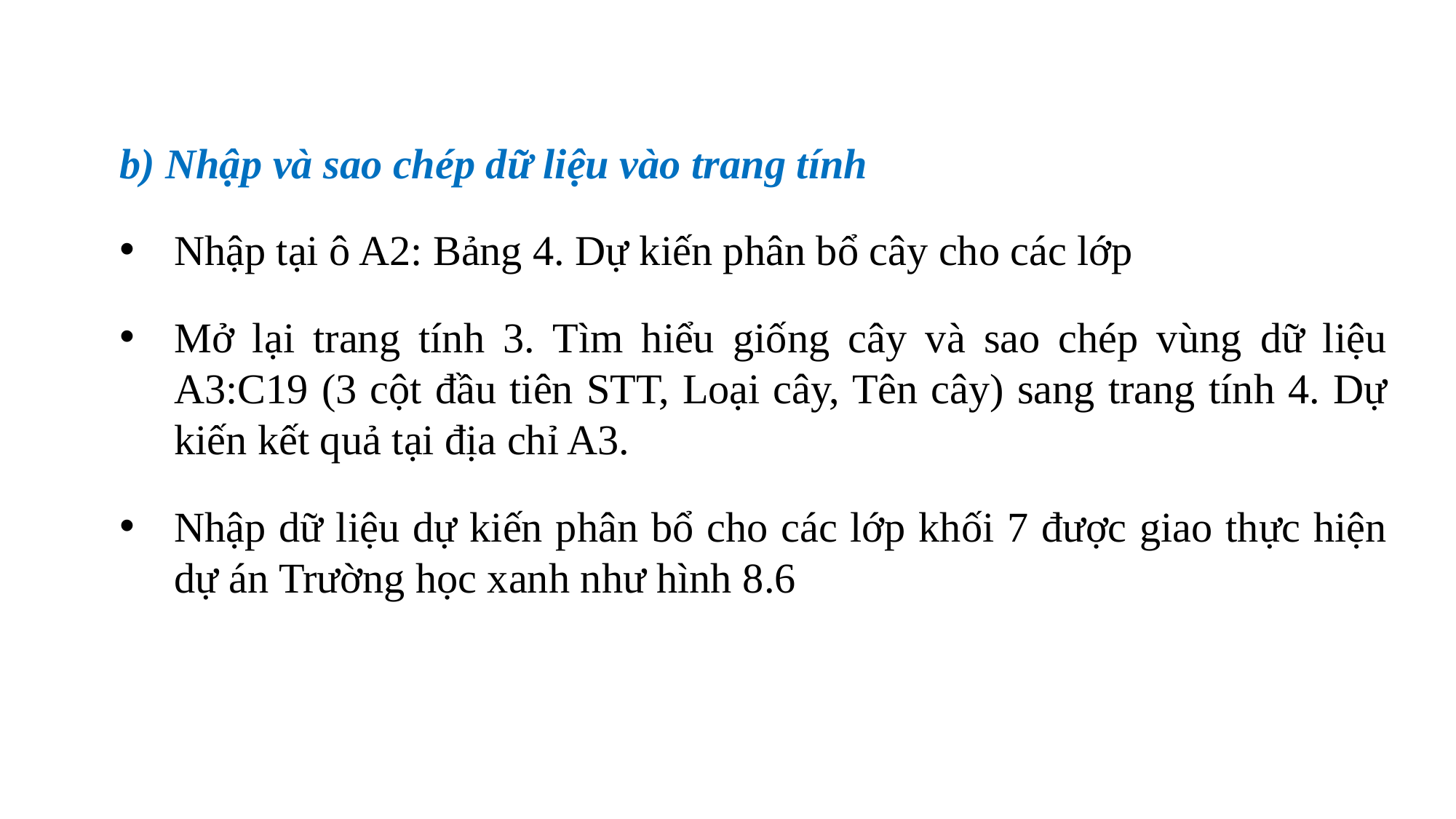

b) Nhập và sao chép dữ liệu vào trang tính
Nhập tại ô A2: Bảng 4. Dự kiến phân bổ cây cho các lớp
Mở lại trang tính 3. Tìm hiểu giống cây và sao chép vùng dữ liệu A3:C19 (3 cột đầu tiên STT, Loại cây, Tên cây) sang trang tính 4. Dự kiến kết quả tại địa chỉ A3.
Nhập dữ liệu dự kiến phân bổ cho các lớp khối 7 được giao thực hiện dự án Trường học xanh như hình 8.6